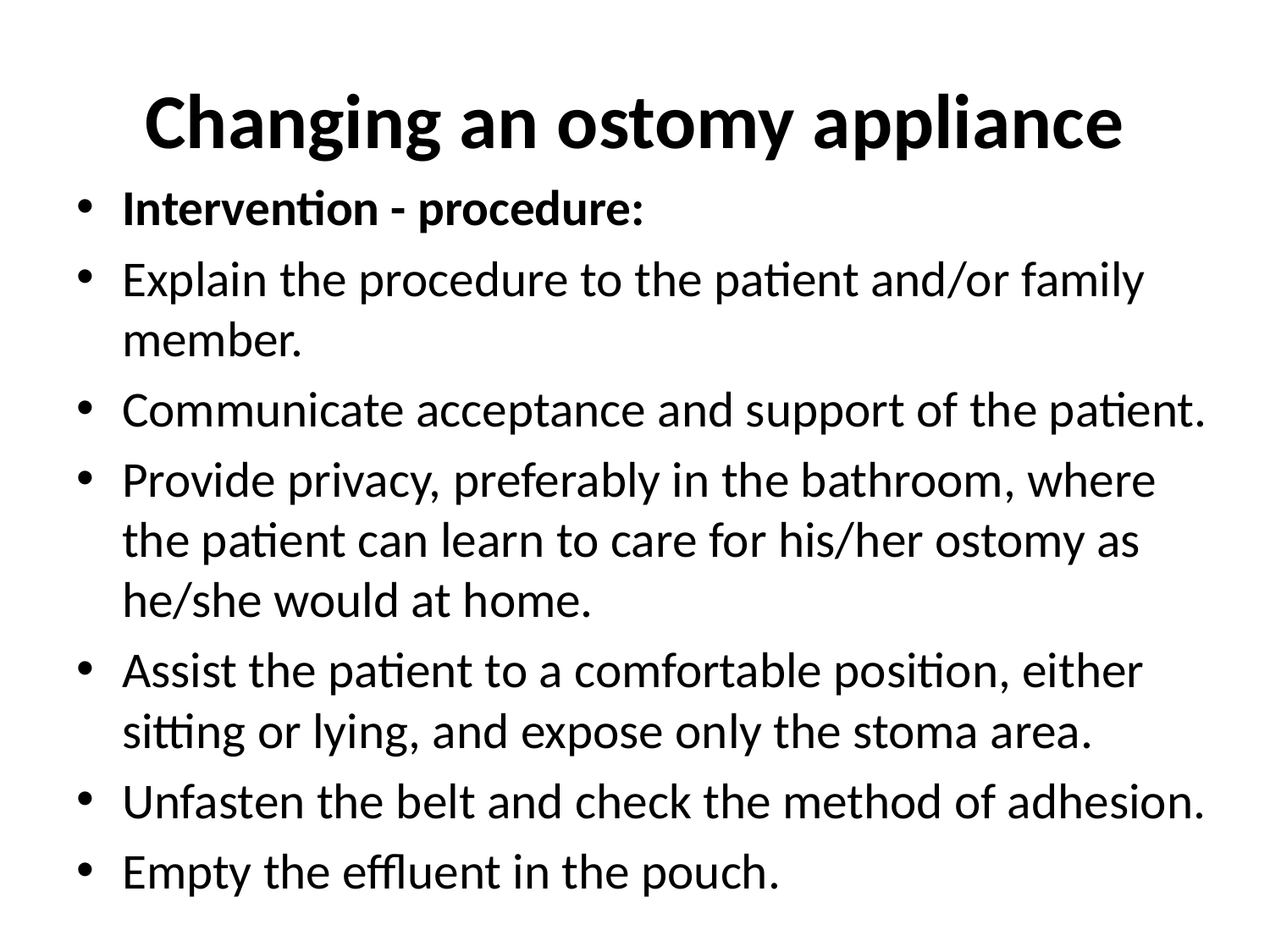

# Changing an ostomy appliance
Intervention - procedure:
Explain the procedure to the patient and/or family member.
Communicate acceptance and support of the patient.
Provide privacy, preferably in the bathroom, where the patient can learn to care for his/her ostomy as he/she would at home.
Assist the patient to a comfortable position, either sitting or lying, and expose only the stoma area.
Unfasten the belt and check the method of adhesion.
Empty the effluent in the pouch.